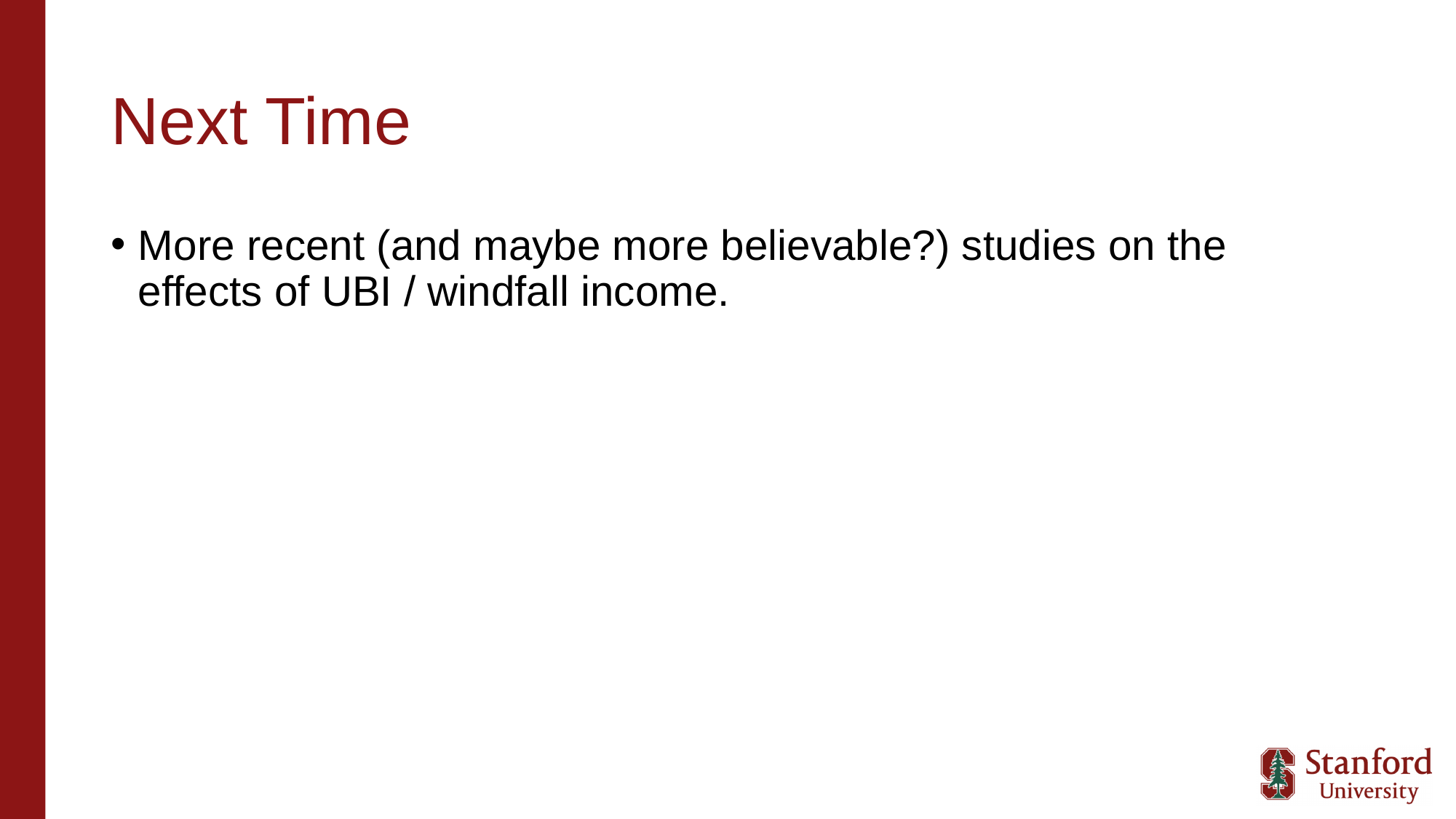

# Next Time
More recent (and maybe more believable?) studies on the effects of UBI / windfall income.